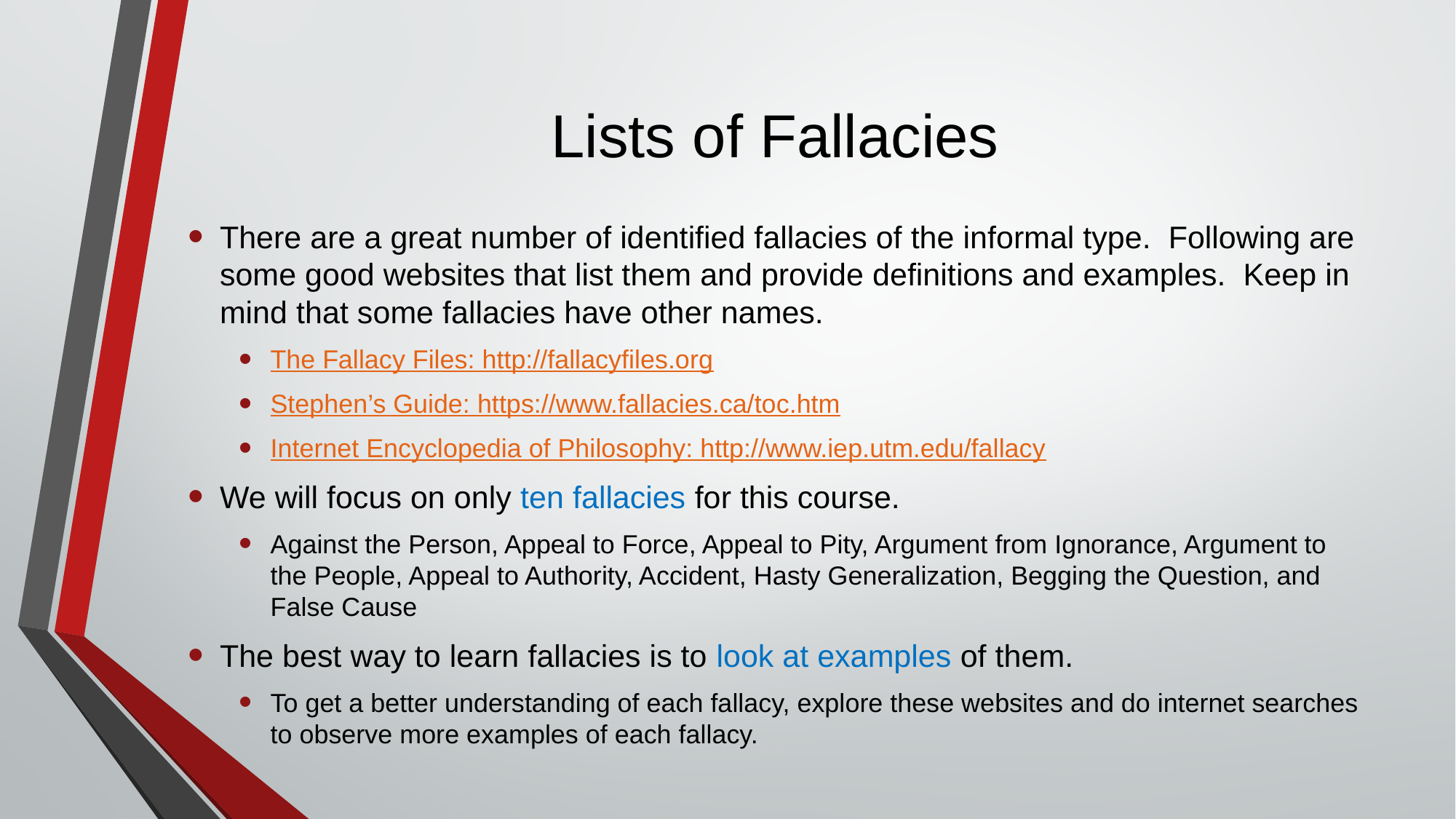

# Lists of Fallacies
There are a great number of identified fallacies of the informal type.  Following are some good websites that list them and provide definitions and examples.  Keep in mind that some fallacies have other names.
The Fallacy Files: http://fallacyfiles.org
Stephen’s Guide: https://www.fallacies.ca/toc.htm
Internet Encyclopedia of Philosophy: http://www.iep.utm.edu/fallacy
We will focus on only ten fallacies for this course.
Against the Person, Appeal to Force, Appeal to Pity, Argument from Ignorance, Argument to the People, Appeal to Authority, Accident, Hasty Generalization, Begging the Question, and False Cause
The best way to learn fallacies is to look at examples of them.
To get a better understanding of each fallacy, explore these websites and do internet searches to observe more examples of each fallacy.